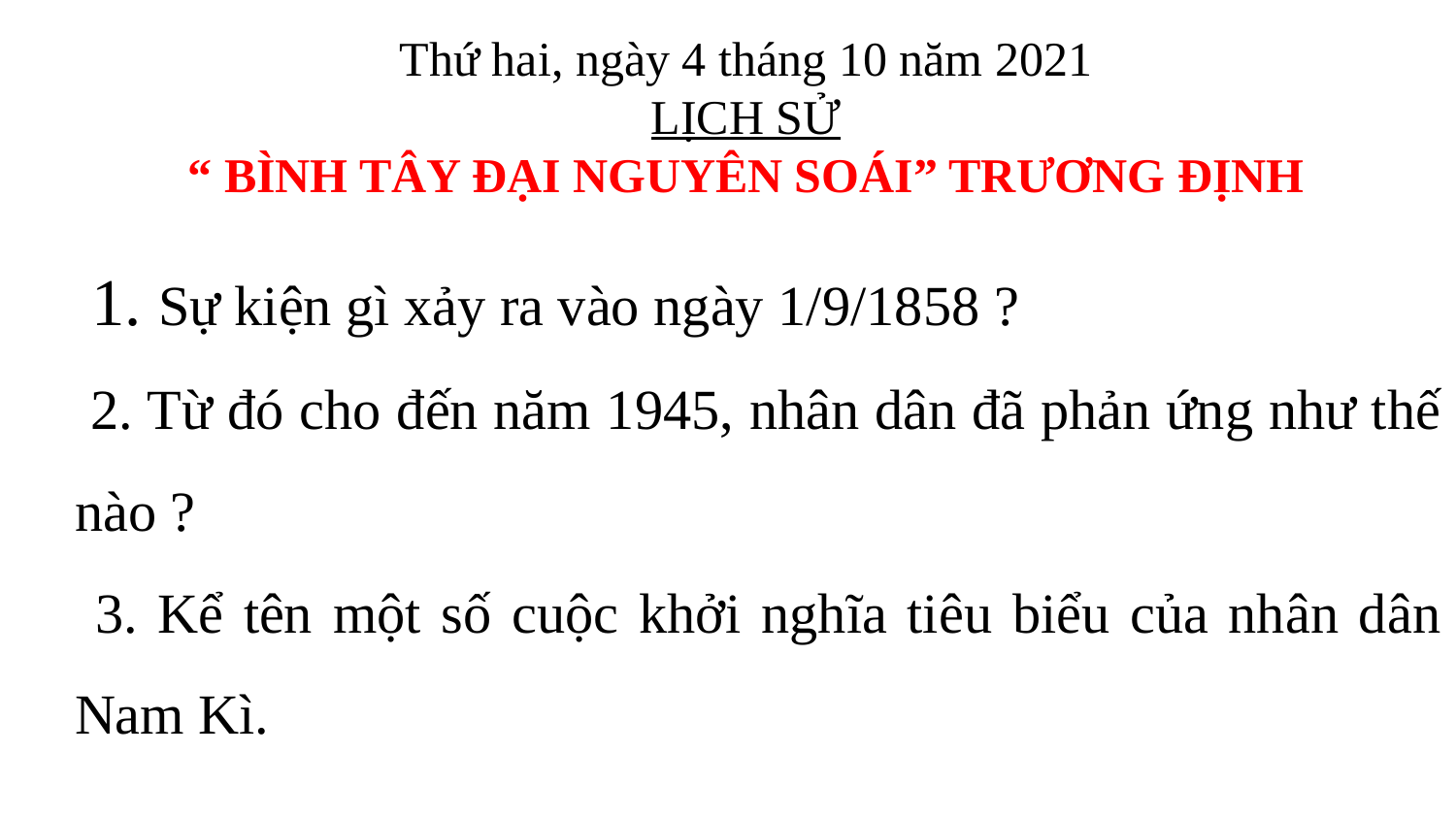

Thứ hai, ngày 4 tháng 10 năm 2021
LỊCH SỬ
“ BÌNH TÂY ĐẠI NGUYÊN SOÁI” TRƯƠNG ĐỊNH
 1. Sự kiện gì xảy ra vào ngày 1/9/1858 ?
 2. Từ đó cho đến năm 1945, nhân dân đã phản ứng như thế nào ?
 3. Kể tên một số cuộc khởi nghĩa tiêu biểu của nhân dân Nam Kì.